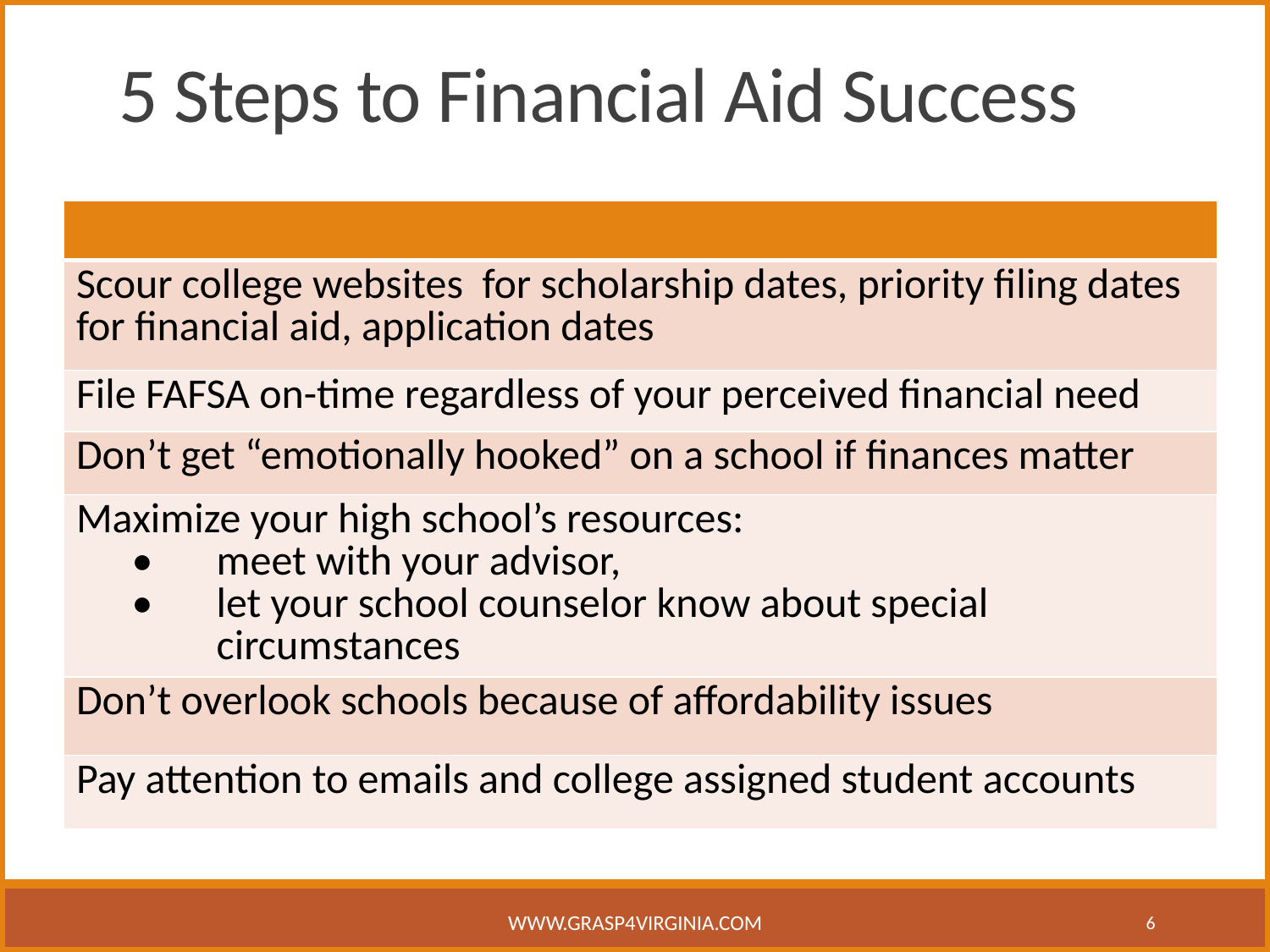

# 5 Steps to Financial Aid Success
|  |
| --- |
| Scour college websites for scholarship dates, priority filing dates for financial aid, application dates |
| File FAFSA on-time regardless of your perceived financial need |
| Don’t get “emotionally hooked” on a school if finances matter |
| Maximize your high school’s resources: meet with your advisor, let your school counselor know about special circumstances |
| Don’t overlook schools because of affordability issues |
| Pay attention to emails and college assigned student accounts |
www.grasp4virginia.com
6